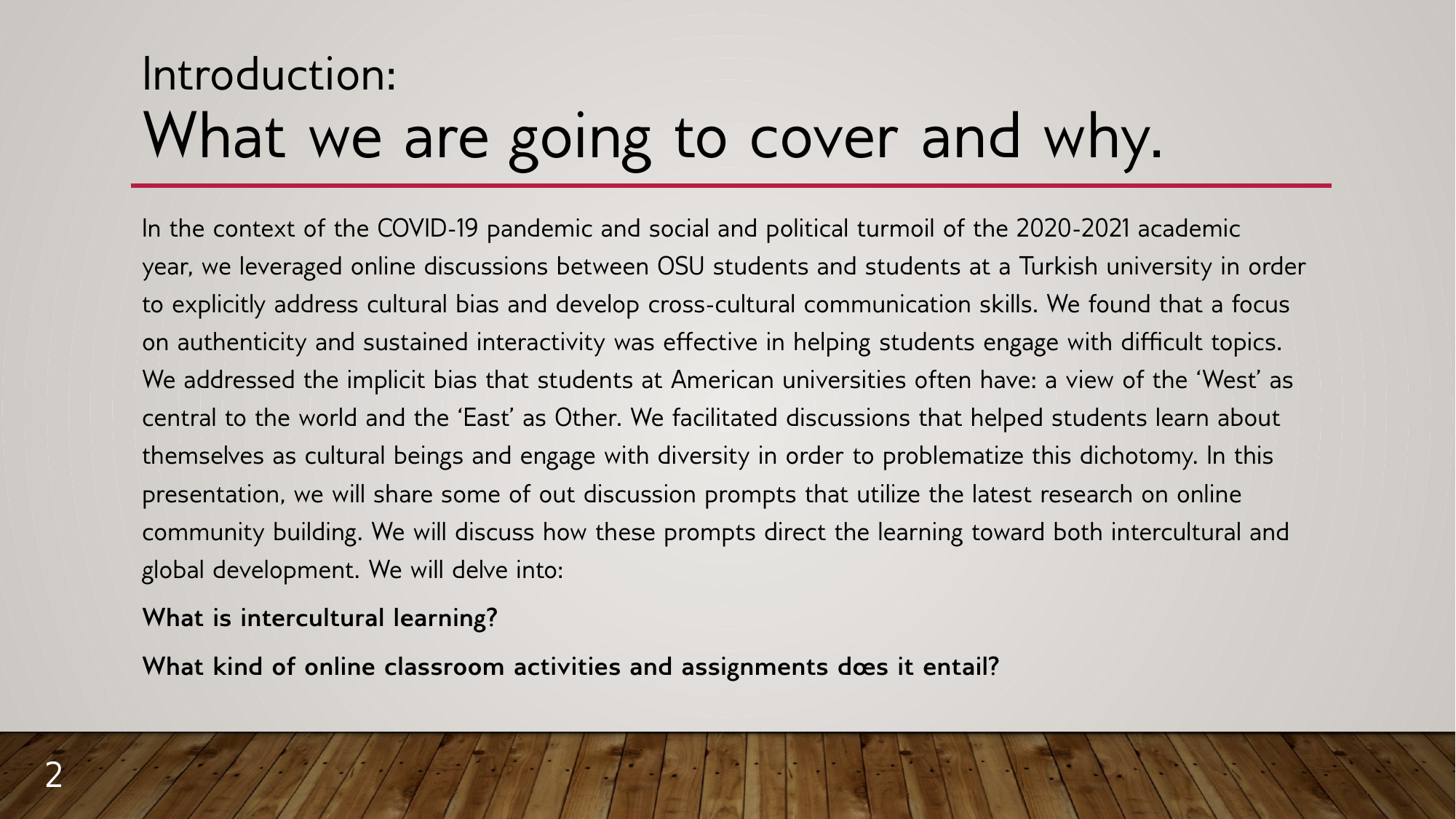

# Introduction: What we are going to cover and why.
In the context of the COVID-19 pandemic and social and political turmoil of the 2020-2021 academic year, we leveraged online discussions between OSU students and students at a Turkish university in order to explicitly address cultural bias and develop cross-cultural communication skills. We found that a focus on authenticity and sustained interactivity was effective in helping students engage with difficult topics. We addressed the implicit bias that students at American universities often have: a view of the ‘West’ as central to the world and the ‘East’ as Other. We facilitated discussions that helped students learn about themselves as cultural beings and engage with diversity in order to problematize this dichotomy. In this presentation, we will share some of out discussion prompts that utilize the latest research on online community building. We will discuss how these prompts direct the learning toward both intercultural and global development. We will delve into:
What is intercultural learning?
What kind of online classroom activities and assignments does it entail?
2